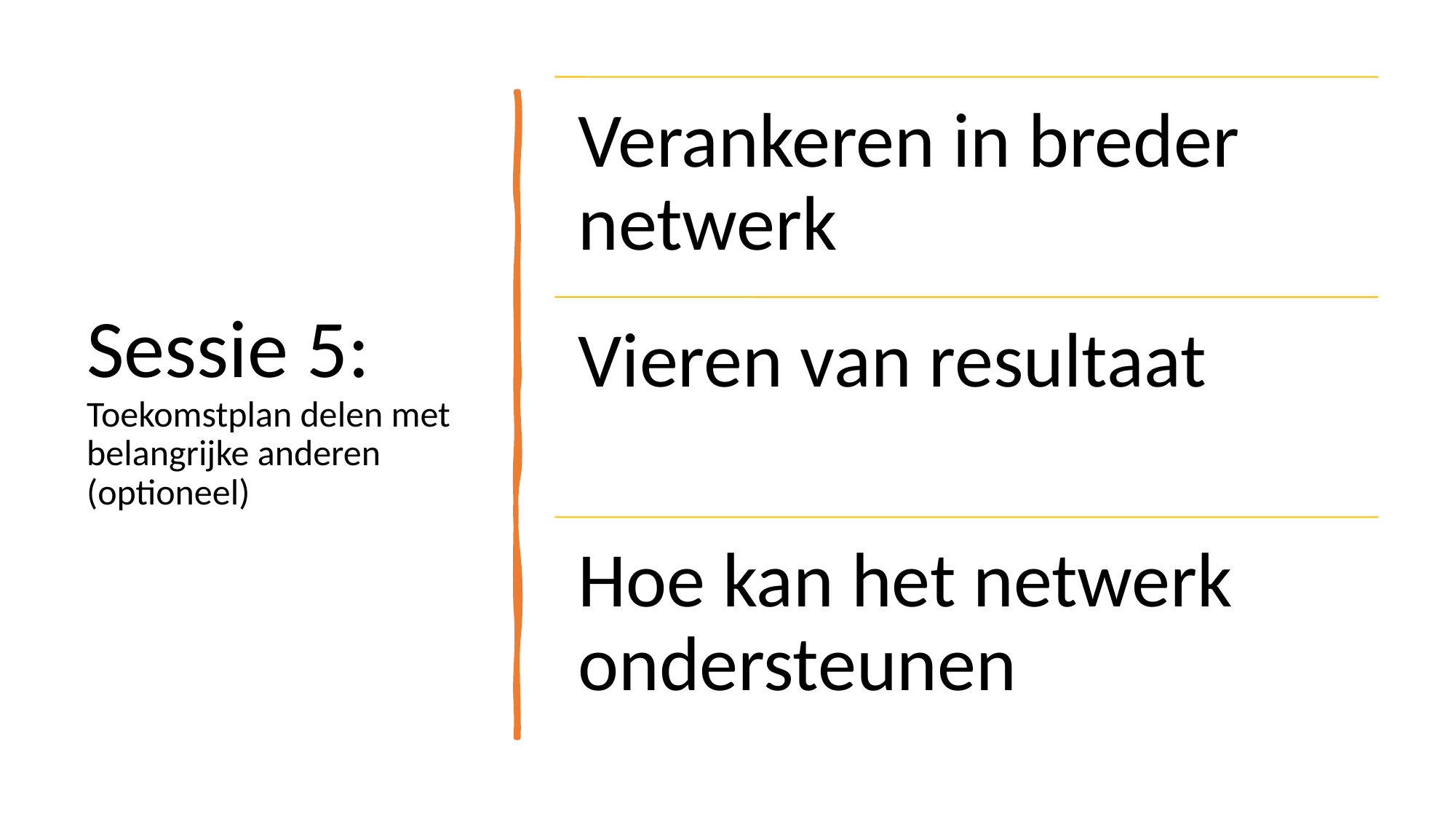

Verankeren in breder netwerk
Vieren van resultaat
Hoe kan het netwerk ondersteunen
# Sessie 5: Toekomstplan delen met belangrijke anderen (optioneel)